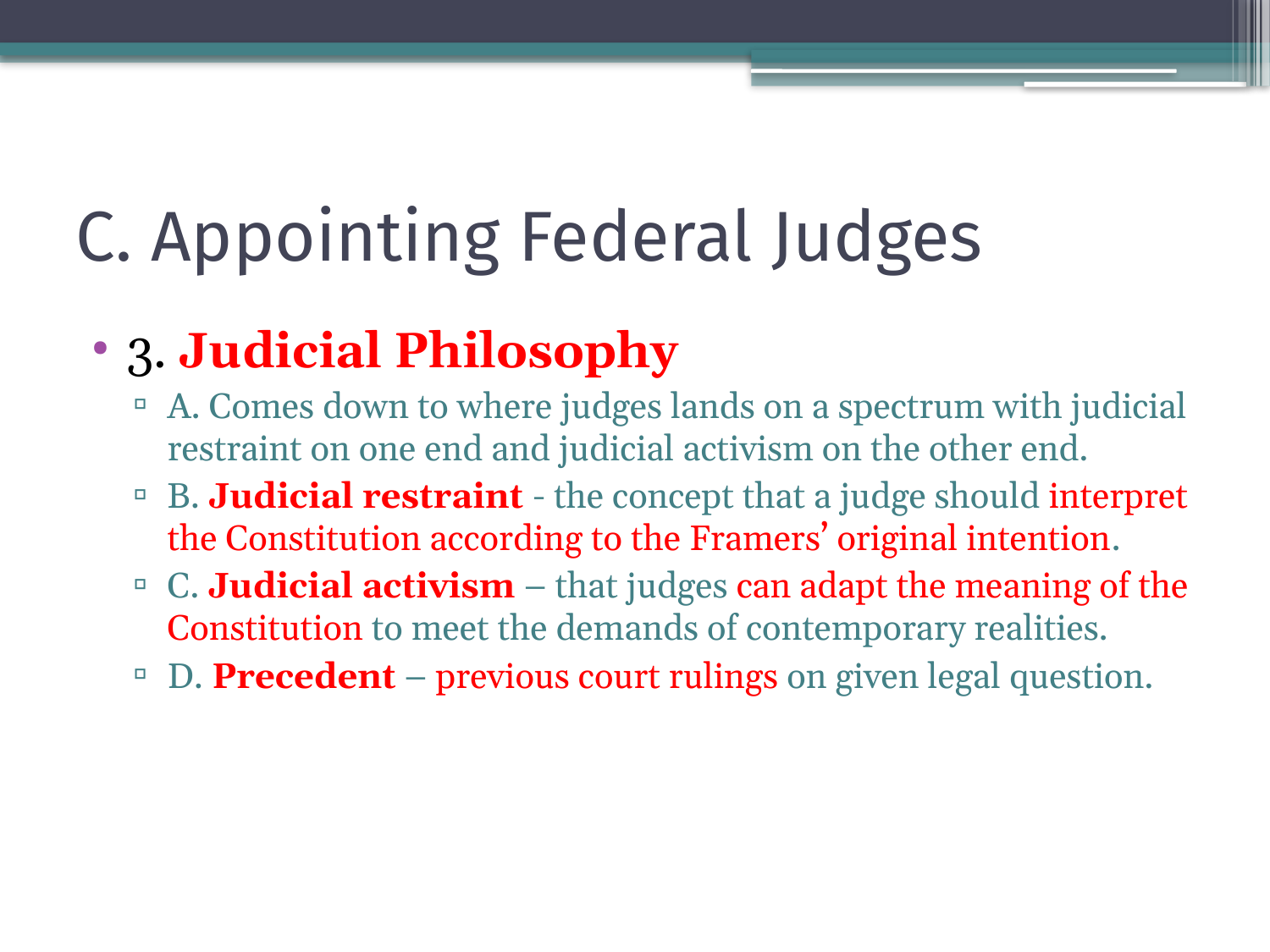

# C. Appointing Federal Judges
3. Judicial Philosophy
A. Comes down to where judges lands on a spectrum with judicial restraint on one end and judicial activism on the other end.
B. Judicial restraint - the concept that a judge should interpret the Constitution according to the Framers’ original intention.
C. Judicial activism – that judges can adapt the meaning of the Constitution to meet the demands of contemporary realities.
D. Precedent – previous court rulings on given legal question.